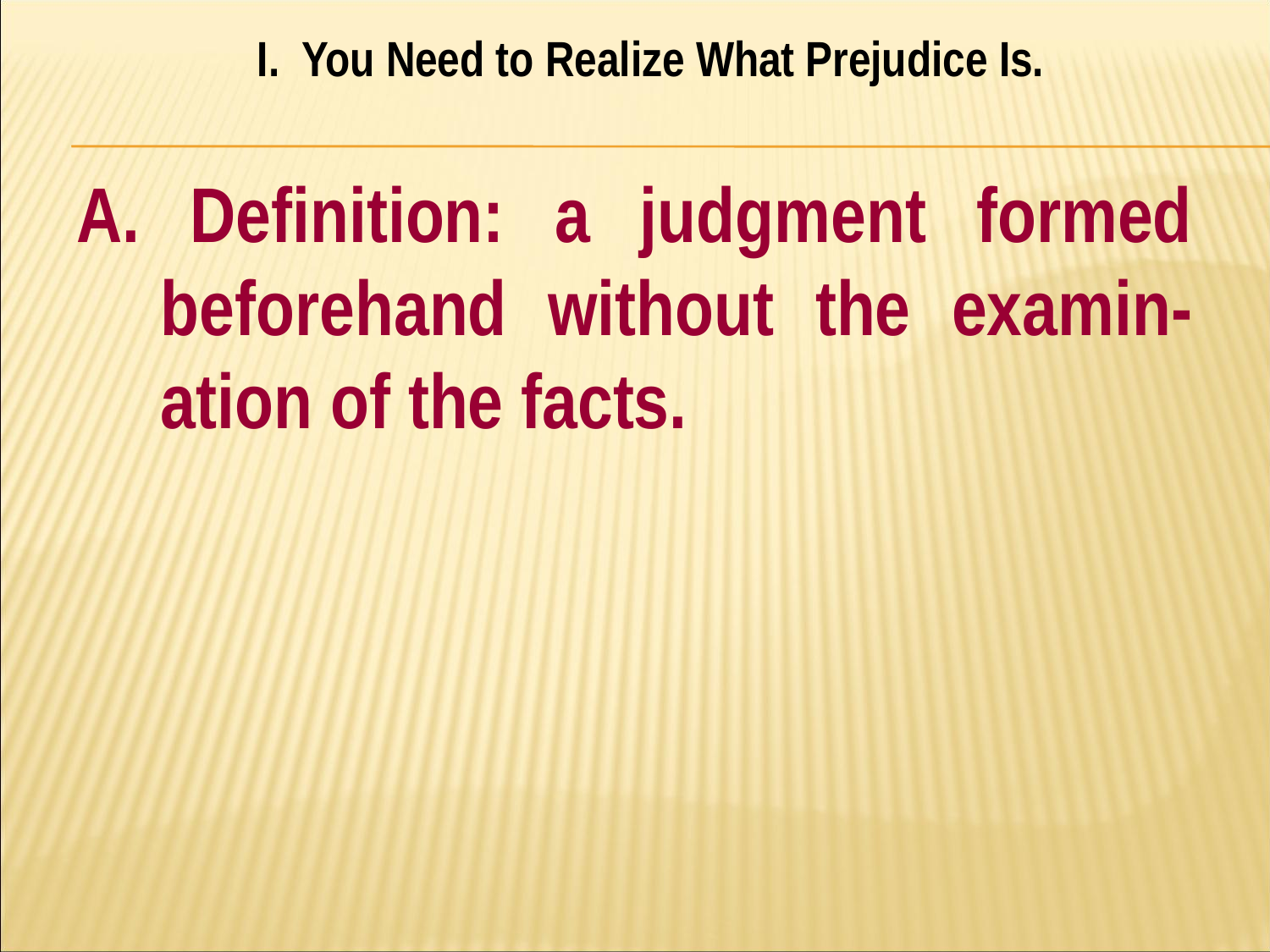

I.  You Need to Realize What Prejudice Is.
#
A. Definition: a judgment formed beforehand without the examin-ation of the facts.